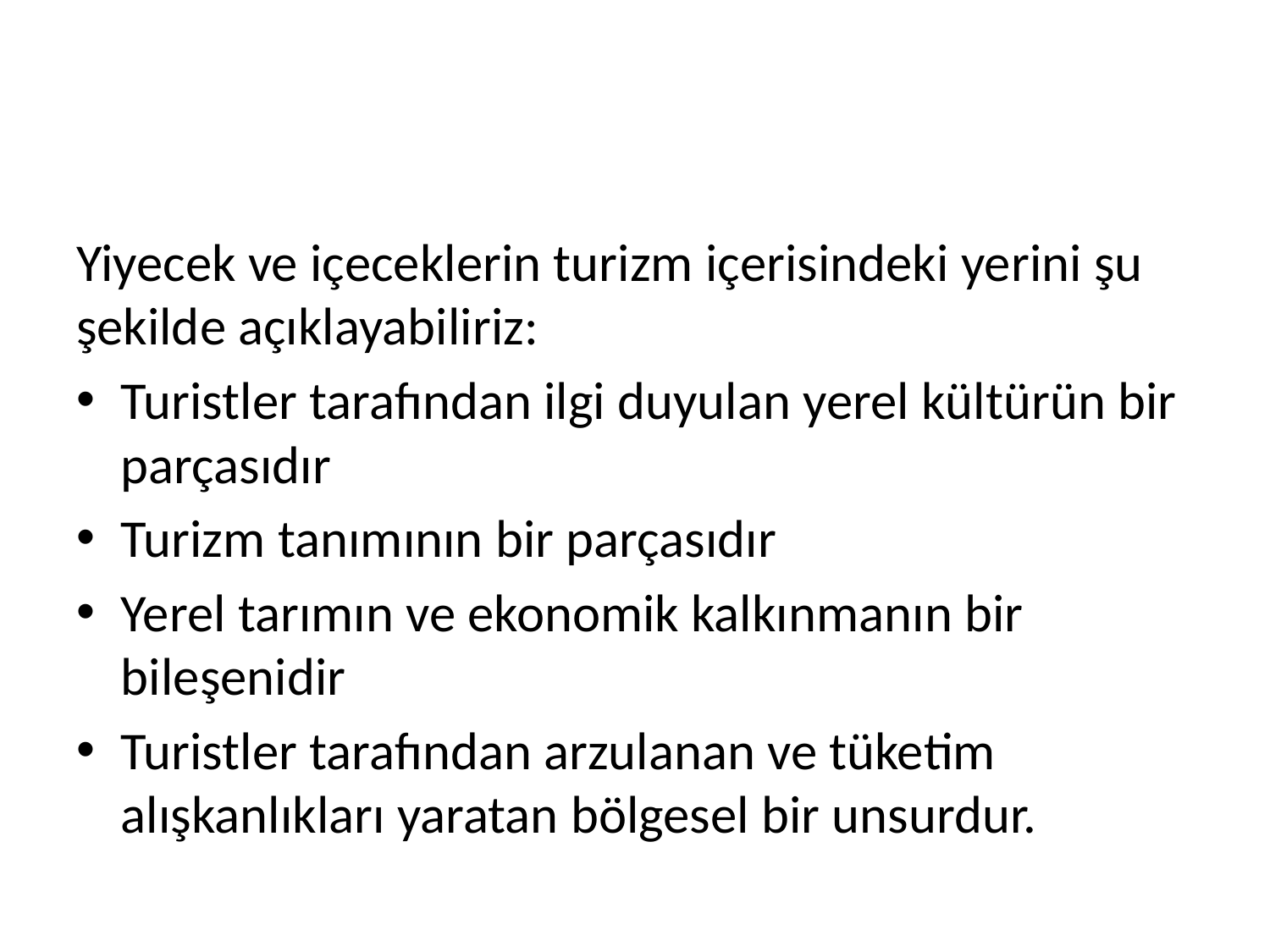

Yiyecek ve içeceklerin turizm içerisindeki yerini şu şekilde açıklayabiliriz:
Turistler tarafından ilgi duyulan yerel kültürün bir parçasıdır
Turizm tanımının bir parçasıdır
Yerel tarımın ve ekonomik kalkınmanın bir bileşenidir
Turistler tarafından arzulanan ve tüketim alışkanlıkları yaratan bölgesel bir unsurdur.